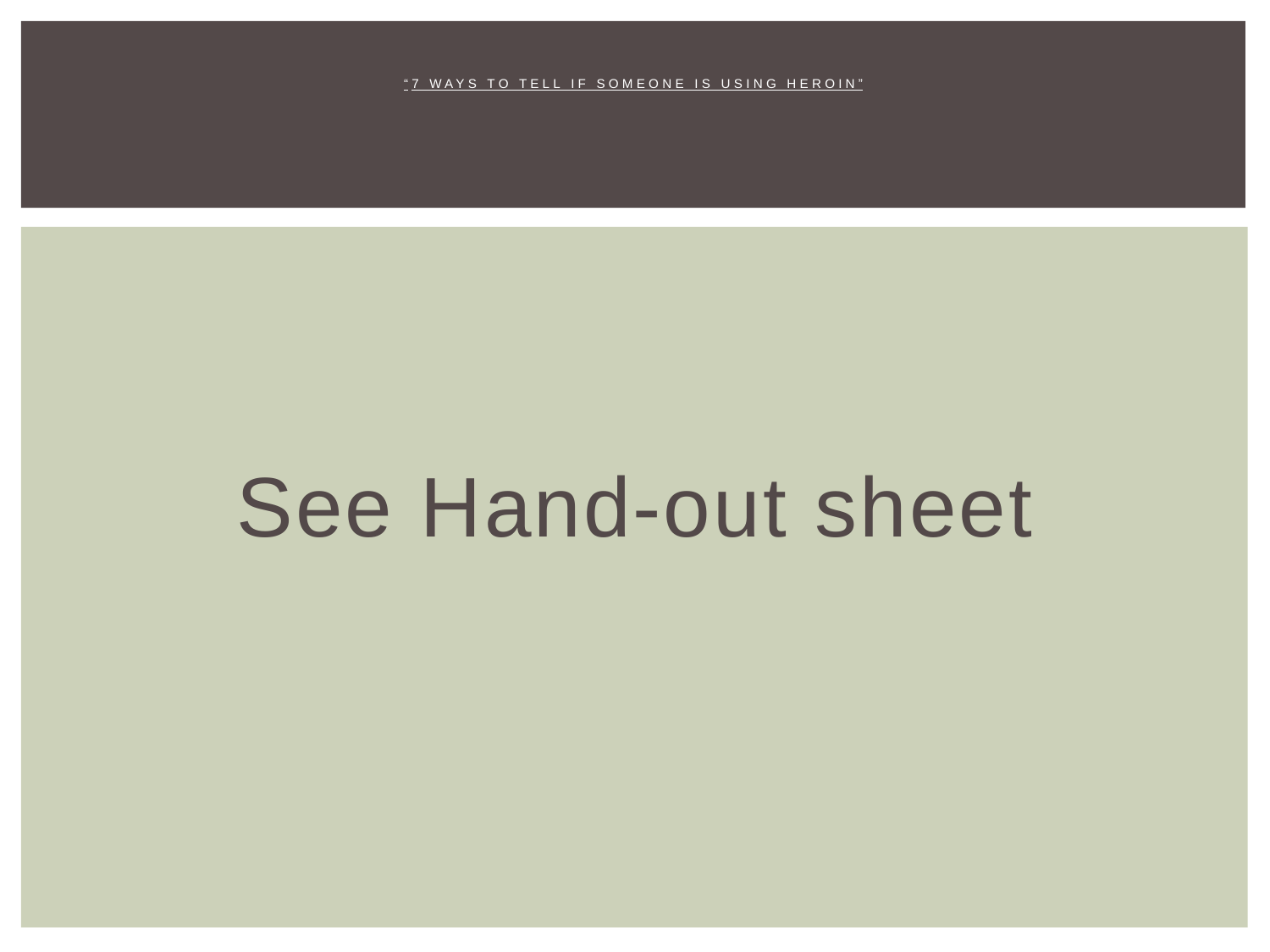

# “7 Ways to Tell if Someone is Using Heroin”

See Hand-out sheet